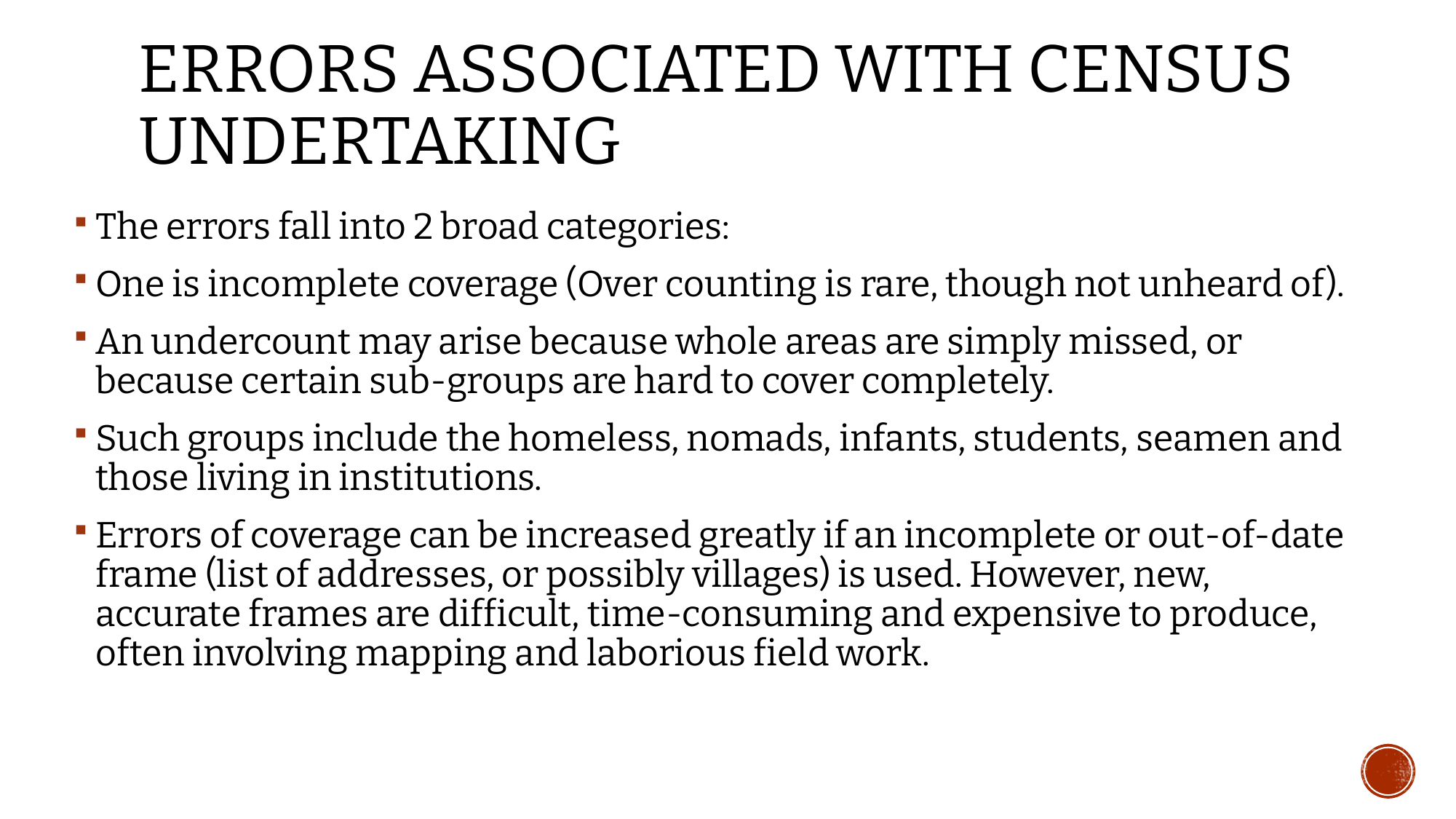

# Errors associated with census undertaking
The errors fall into 2 broad categories:
One is incomplete coverage (Over counting is rare, though not unheard of).
An undercount may arise because whole areas are simply missed, or because certain sub-groups are hard to cover completely.
Such groups include the homeless, nomads, infants, students, seamen and those living in institutions.
Errors of coverage can be increased greatly if an incomplete or out-of-date frame (list of addresses, or possibly villages) is used. However, new, accurate frames are difficult, time-consuming and expensive to produce, often involving mapping and laborious field work.